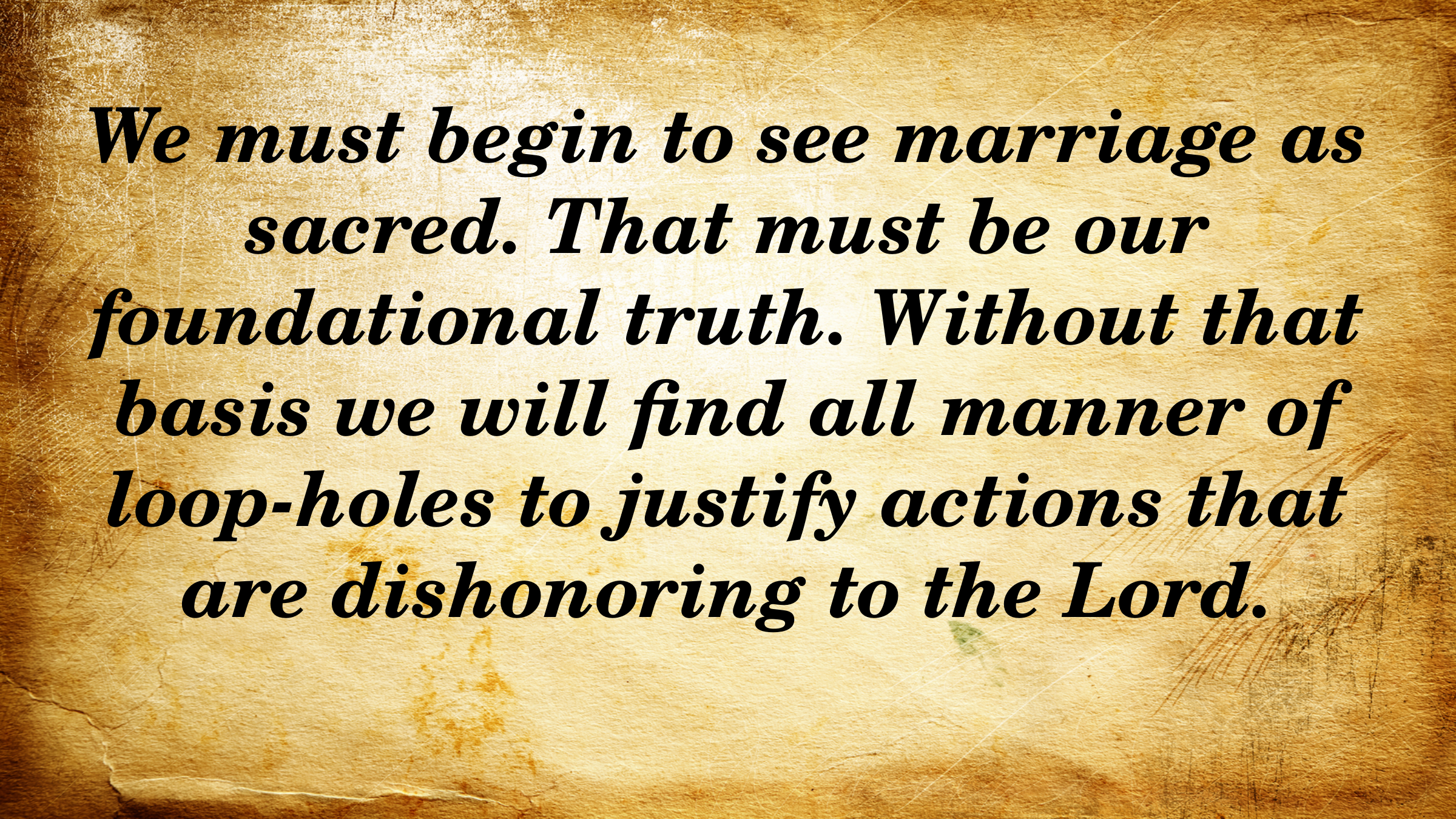

We must begin to see marriage as sacred. That must be our foundational truth. Without that basis we will find all manner of loop-holes to justify actions that are dishonoring to the Lord.